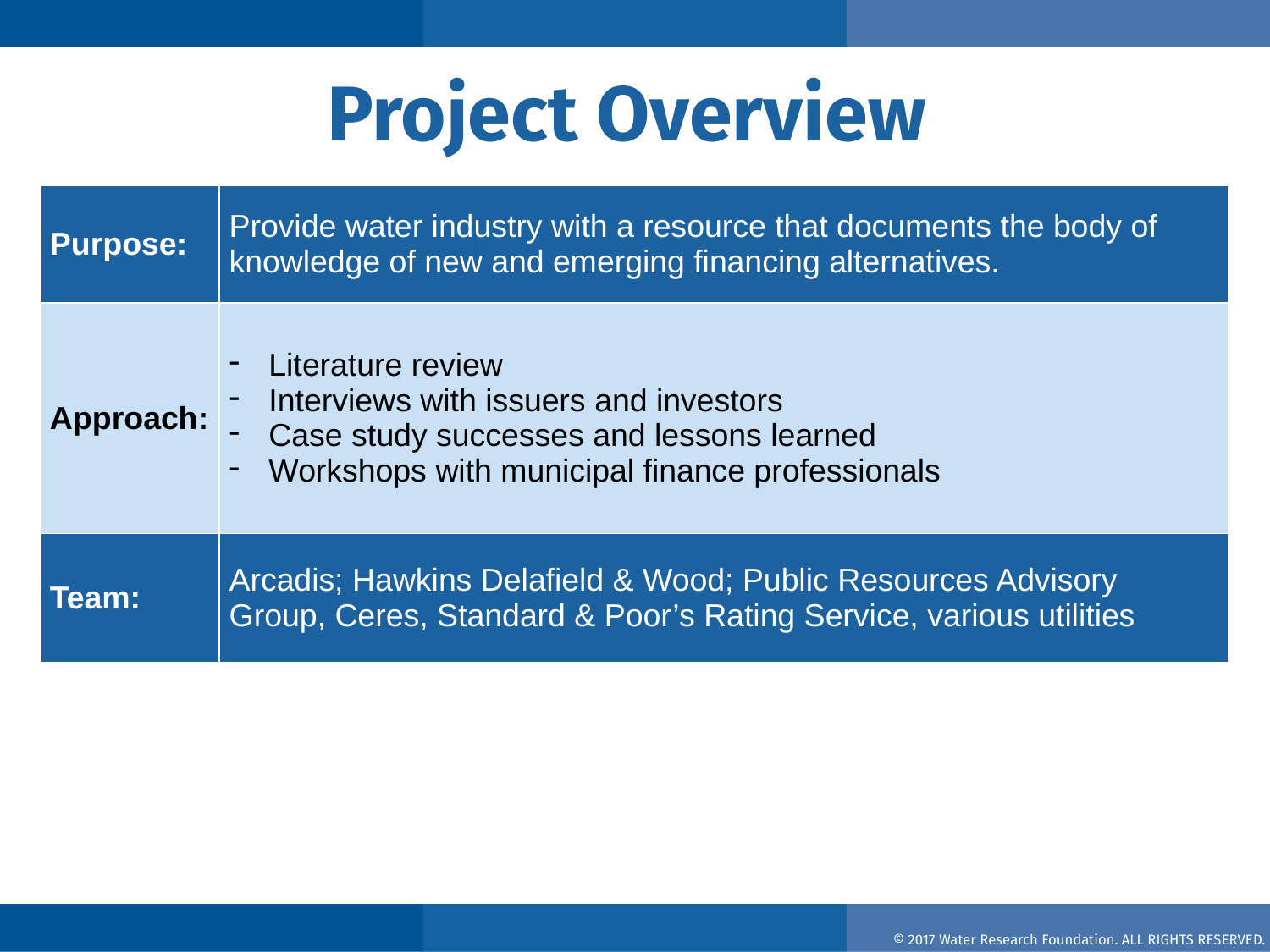

# Project Overview
| Purpose: | Provide water industry with a resource that documents the body of knowledge of new and emerging financing alternatives. |
| --- | --- |
| Approach: | Literature review Interviews with issuers and investors Case study successes and lessons learned Workshops with municipal finance professionals |
| Team: | Arcadis; Hawkins Delafield & Wood; Public Resources Advisory Group, Ceres, Standard & Poor’s Rating Service, various utilities |